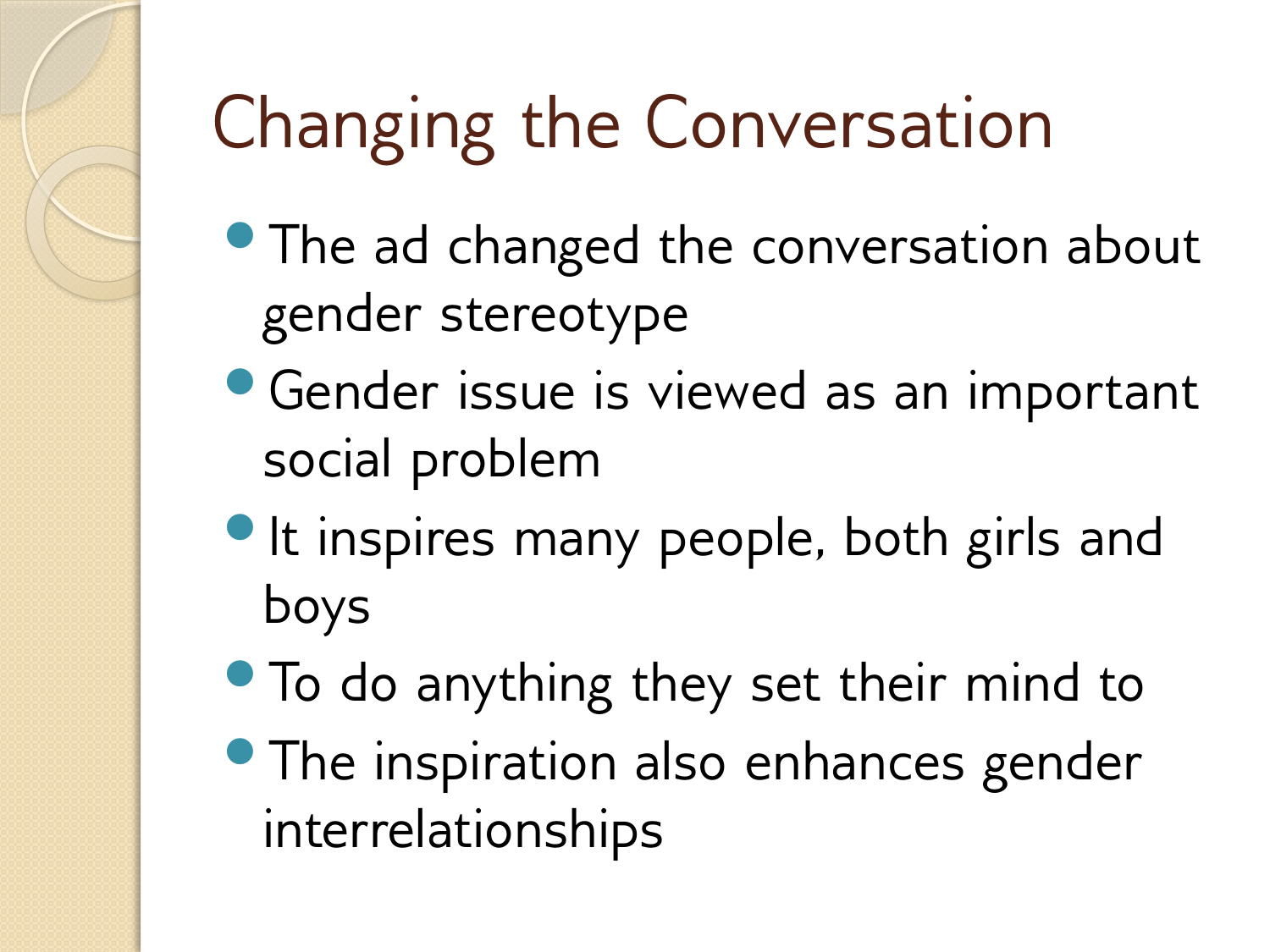

# Changing the Conversation
The ad changed the conversation about gender stereotype
Gender issue is viewed as an important social problem
It inspires many people, both girls and boys
To do anything they set their mind to
The inspiration also enhances gender interrelationships